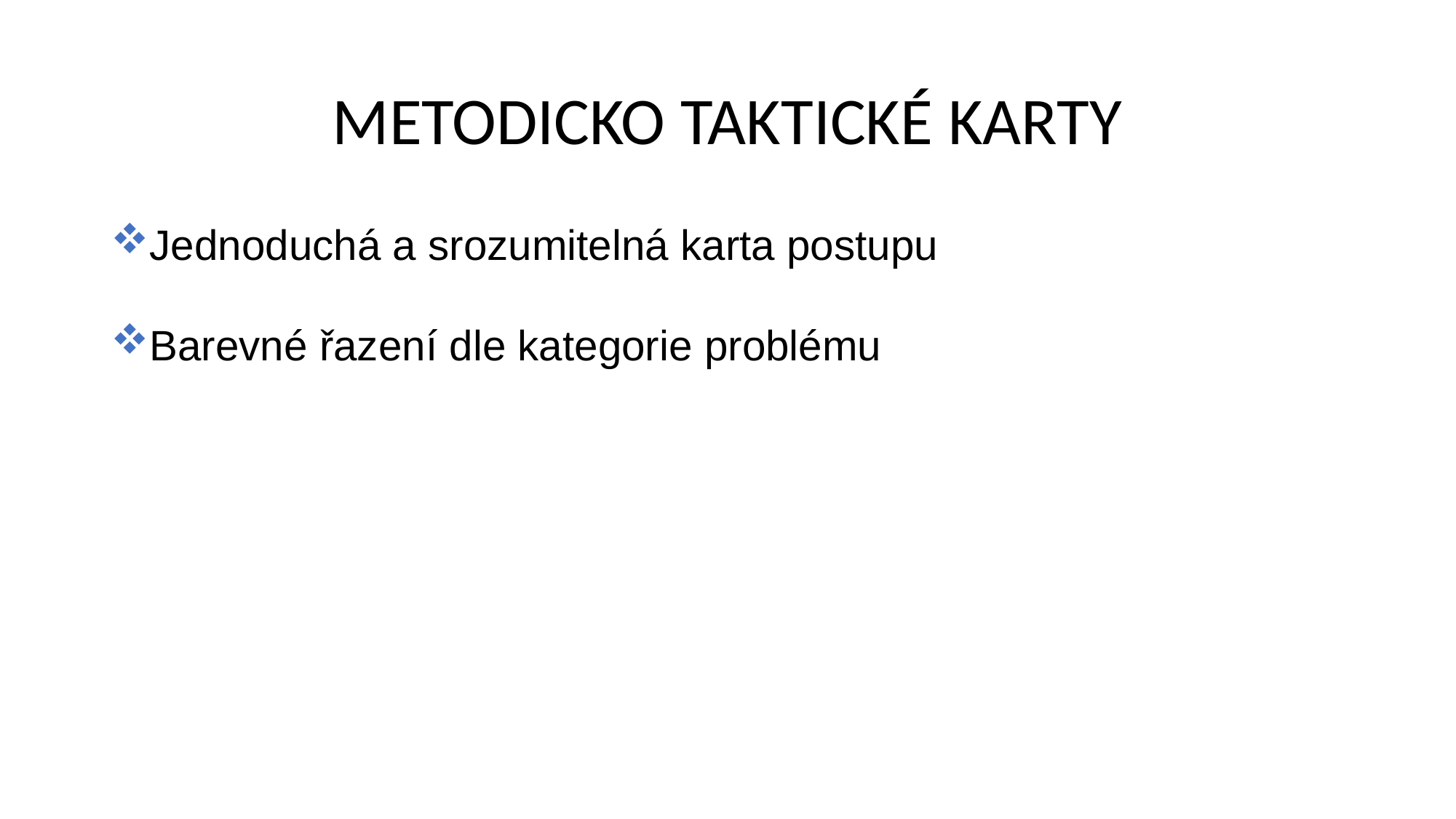

# METODICKO TAKTICKÉ KARTY
Jednoduchá a srozumitelná karta postupu

Barevné řazení dle kategorie problému